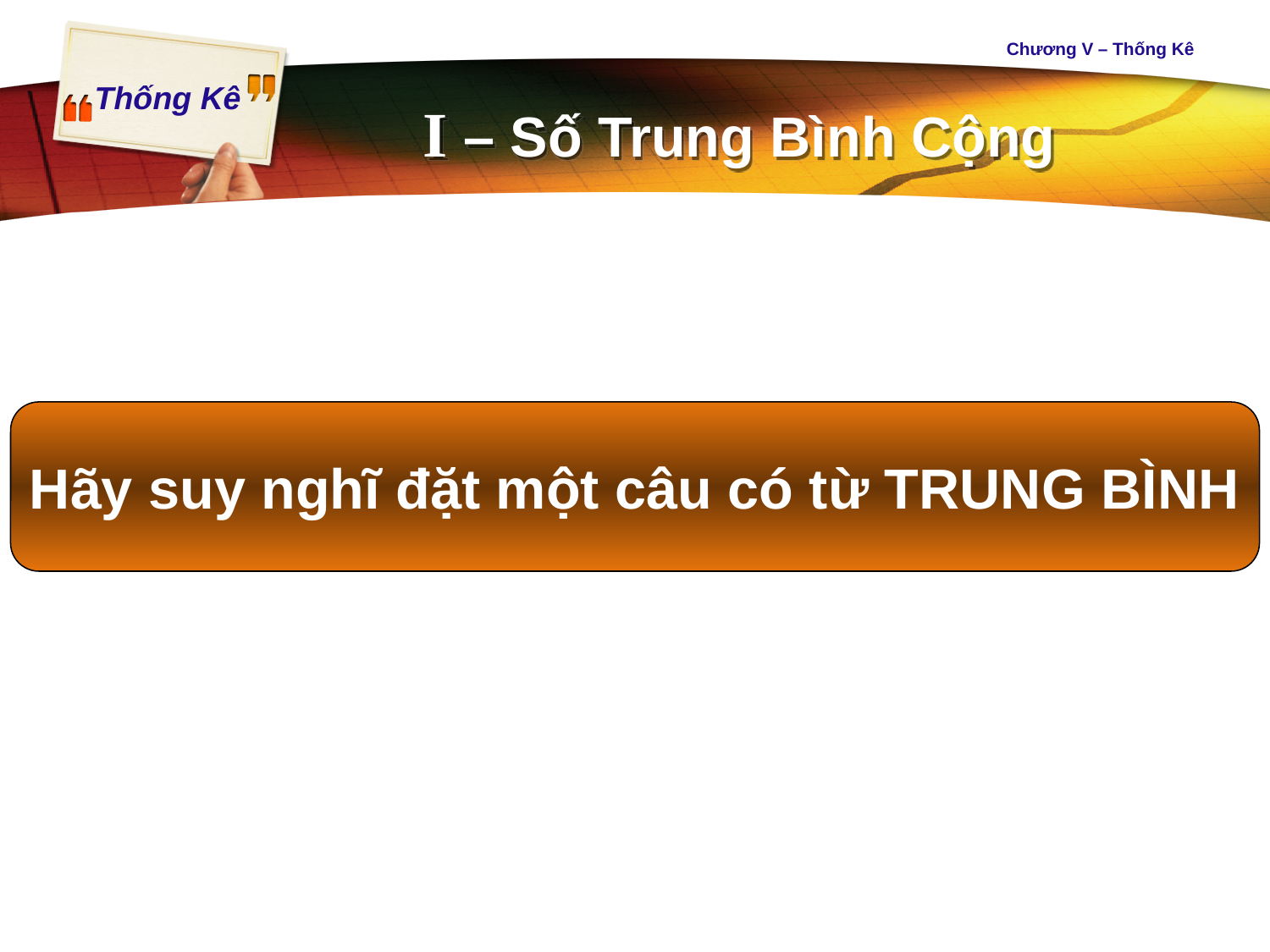

I – Số Trung Bình Cộng
Chương V – Thống Kê
Hãy suy nghĩ đặt một câu có từ TRUNG BÌNH